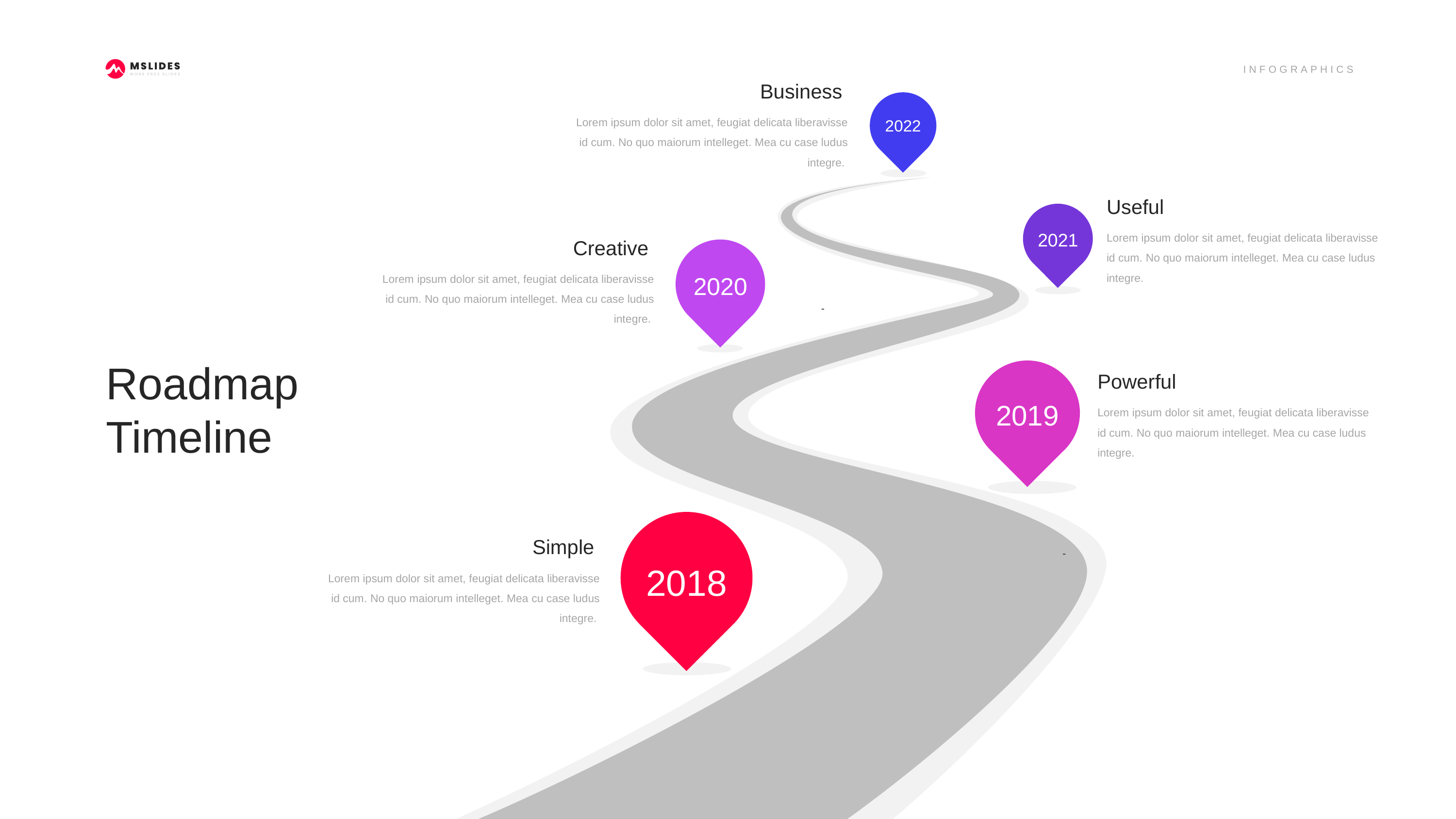

Business
Lorem ipsum dolor sit amet, feugiat delicata liberavisse id cum. No quo maiorum intelleget. Mea cu case ludus integre.

2022

Useful
Lorem ipsum dolor sit amet, feugiat delicata liberavisse id cum. No quo maiorum intelleget. Mea cu case ludus integre.

2021

Creative
Lorem ipsum dolor sit amet, feugiat delicata liberavisse id cum. No quo maiorum intelleget. Mea cu case ludus integre.

2020

-

Roadmap Timeline

2019

Powerful
Lorem ipsum dolor sit amet, feugiat delicata liberavisse id cum. No quo maiorum intelleget. Mea cu case ludus integre.

2018

Simple
Lorem ipsum dolor sit amet, feugiat delicata liberavisse id cum. No quo maiorum intelleget. Mea cu case ludus integre.
-